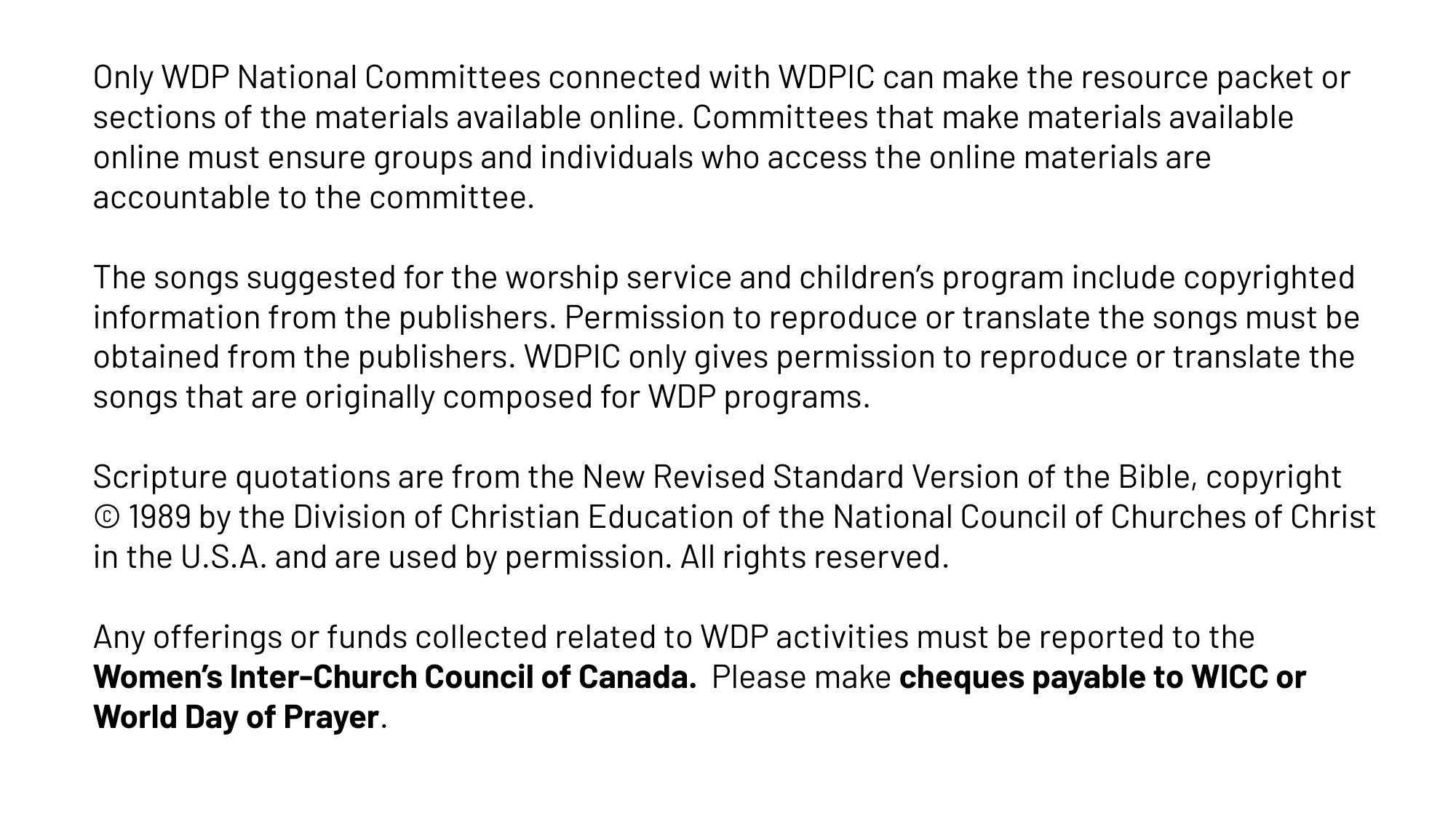

Only WDP National Committees connected with WDPIC can make the resource packet or sections of the materials available online. Committees that make materials available online must ensure groups and individuals who access the online materials are accountable to the committee.

The songs suggested for the worship service and children’s program include copyrighted information from the publishers. Permission to reproduce or translate the songs must be obtained from the publishers. WDPIC only gives permission to reproduce or translate the songs that are originally composed for WDP programs.

Scripture quotations are from the New Revised Standard Version of the Bible, copyright © 1989 by the Division of Christian Education of the National Council of Churches of Christ in the U.S.A. and are used by permission. All rights reserved.

Any offerings or funds collected related to WDP activities must be reported to the Women’s Inter-Church Council of Canada.  Please make cheques payable to WICC or World Day of Prayer.